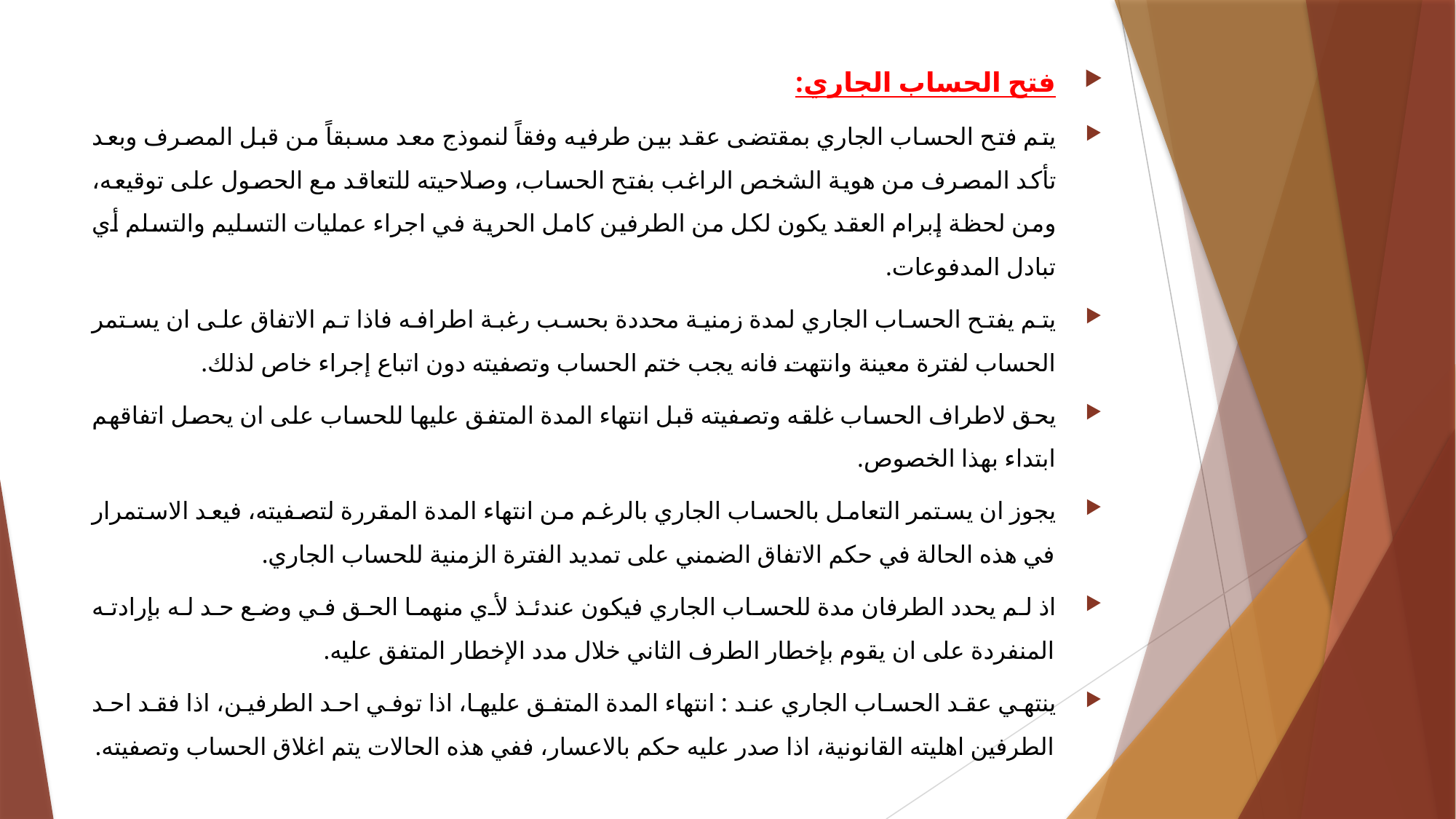

فتح الحساب الجاري:
يتم فتح الحساب الجاري بمقتضى عقد بين طرفيه وفقاً لنموذج معد مسبقاً من قبل المصرف وبعد تأكد المصرف من هوية الشخص الراغب بفتح الحساب، وصلاحيته للتعاقد مع الحصول على توقيعه، ومن لحظة إبرام العقد يكون لكل من الطرفين كامل الحرية في اجراء عمليات التسليم والتسلم أي تبادل المدفوعات.
يتم يفتح الحساب الجاري لمدة زمنية محددة بحسب رغبة اطرافه فاذا تم الاتفاق على ان يستمر الحساب لفترة معينة وانتهت فانه يجب ختم الحساب وتصفيته دون اتباع إجراء خاص لذلك.
يحق لاطراف الحساب غلقه وتصفيته قبل انتهاء المدة المتفق عليها للحساب على ان يحصل اتفاقهم ابتداء بهذا الخصوص.
يجوز ان يستمر التعامل بالحساب الجاري بالرغم من انتهاء المدة المقررة لتصفيته، فيعد الاستمرار في هذه الحالة في حكم الاتفاق الضمني على تمديد الفترة الزمنية للحساب الجاري.
اذ لم يحدد الطرفان مدة للحساب الجاري فيكون عندئذ لأي منهما الحق في وضع حد له بإرادته المنفردة على ان يقوم بإخطار الطرف الثاني خلال مدد الإخطار المتفق عليه.
ينتهي عقد الحساب الجاري عند : انتهاء المدة المتفق عليها، اذا توفي احد الطرفين، اذا فقد احد الطرفين اهليته القانونية، اذا صدر عليه حكم بالاعسار، ففي هذه الحالات يتم اغلاق الحساب وتصفيته.